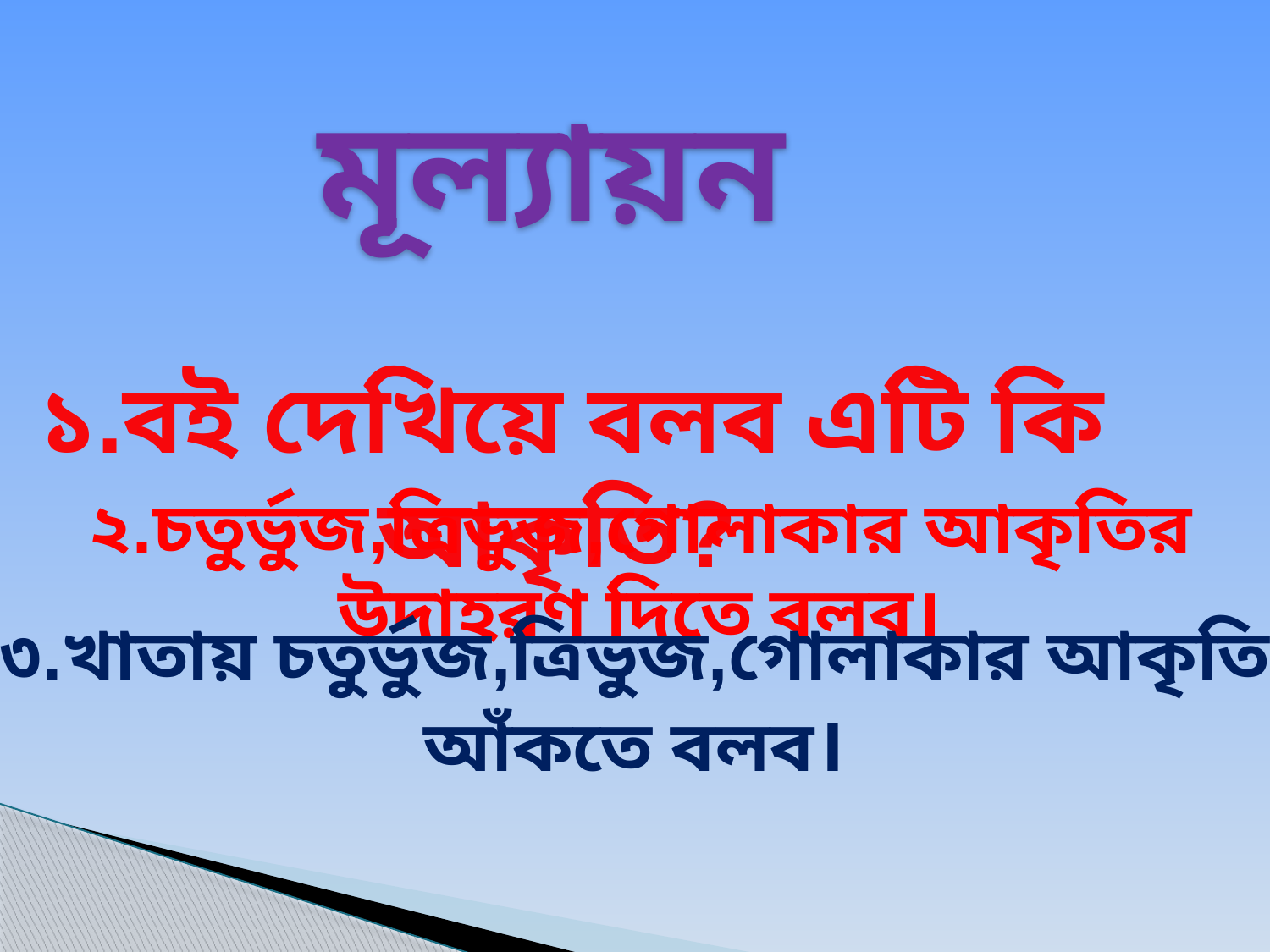

মূল্যায়ন
১.বই দেখিয়ে বলব এটি কি আকৃতি?
২.চতুর্ভুজ,ত্রিভুজ,গোলাকার আকৃতির উদাহরণ দিতে বলব।
৩.খাতায় চতুর্ভুজ,ত্রিভুজ,গোলাকার আকৃতি আঁকতে বলব।